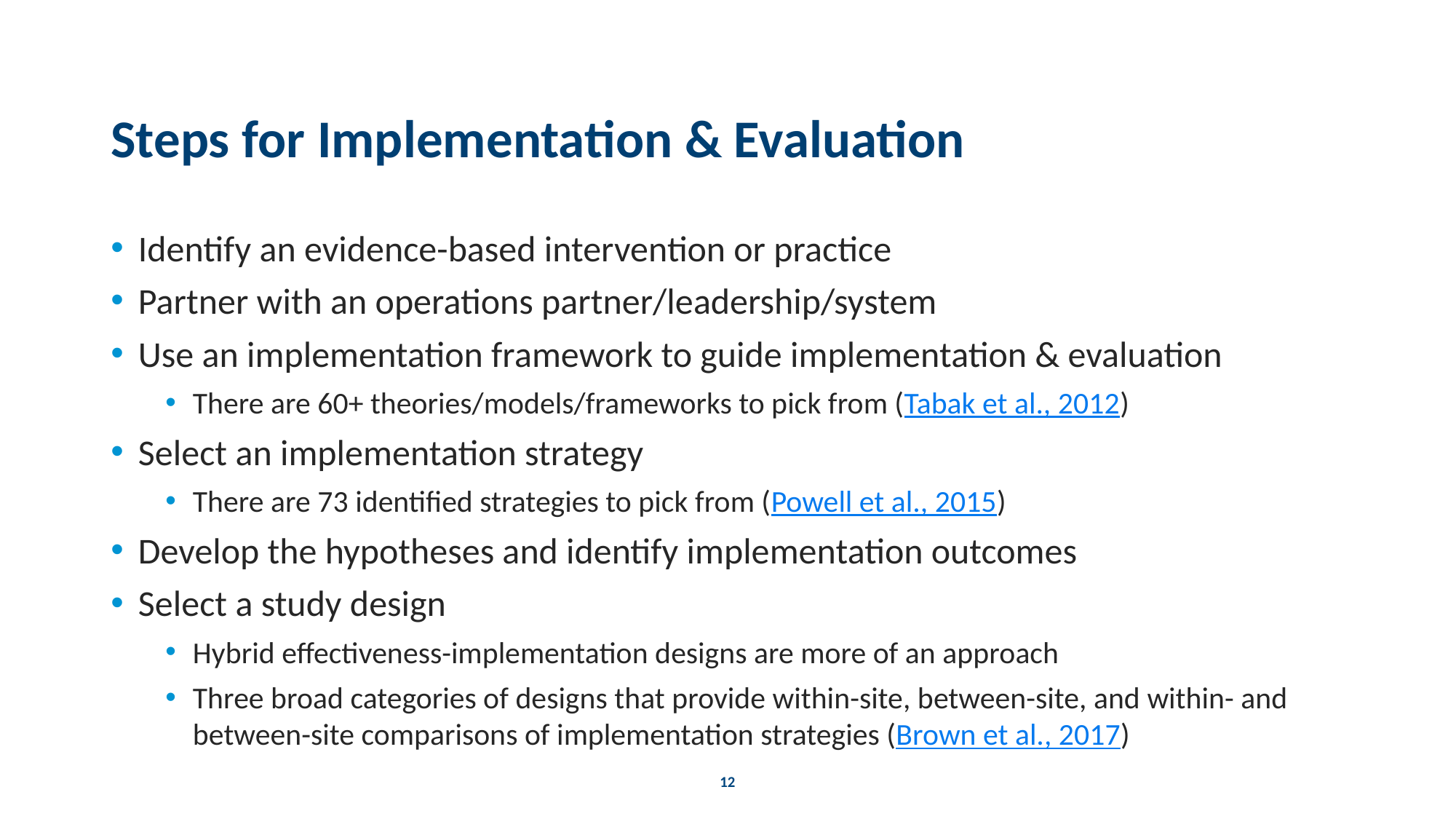

# Steps for Implementation & Evaluation
Identify an evidence-based intervention or practice
Partner with an operations partner/leadership/system
Use an implementation framework to guide implementation & evaluation
There are 60+ theories/models/frameworks to pick from (Tabak et al., 2012)
Select an implementation strategy
There are 73 identified strategies to pick from (Powell et al., 2015)
Develop the hypotheses and identify implementation outcomes
Select a study design
Hybrid effectiveness-implementation designs are more of an approach
Three broad categories of designs that provide within-site, between-site, and within- and between-site comparisons of implementation strategies (Brown et al., 2017)
12